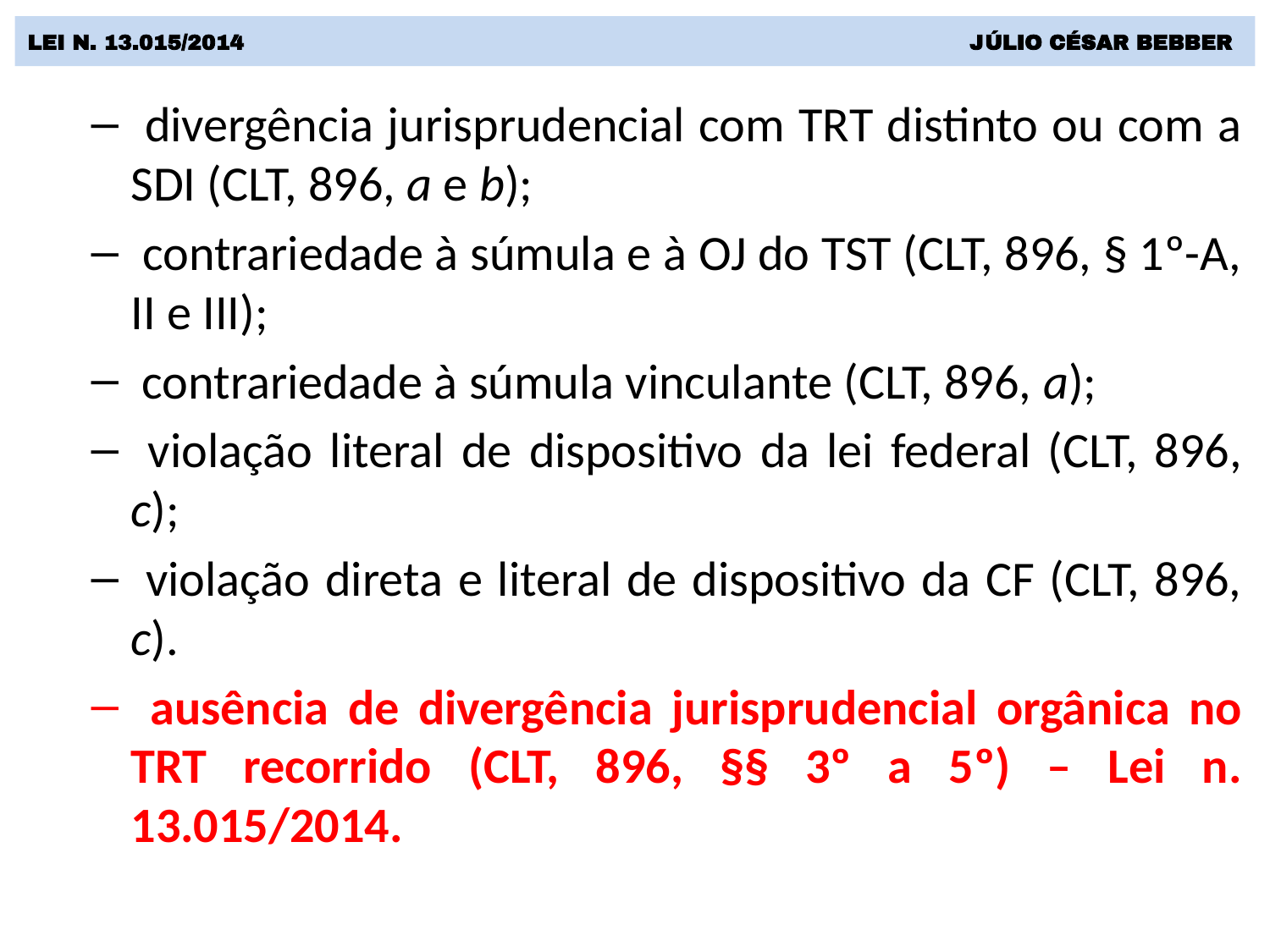

# LEI N. 13.015/2014                                                                                                        JÚLIO CÉSAR BEBBER
 divergência jurisprudencial com TRT distinto ou com a SDI (CLT, 896, a e b);
 contrariedade à súmula e à OJ do TST (CLT, 896, § 1º-A, II e III);
 contrariedade à súmula vinculante (CLT, 896, a);
 violação literal de dispositivo da lei federal (CLT, 896, c);
 violação direta e literal de dispositivo da CF (CLT, 896, c).
 ausência de divergência jurisprudencial orgânica no TRT recorrido (CLT, 896, §§ 3º a 5º) – Lei n. 13.015/2014.